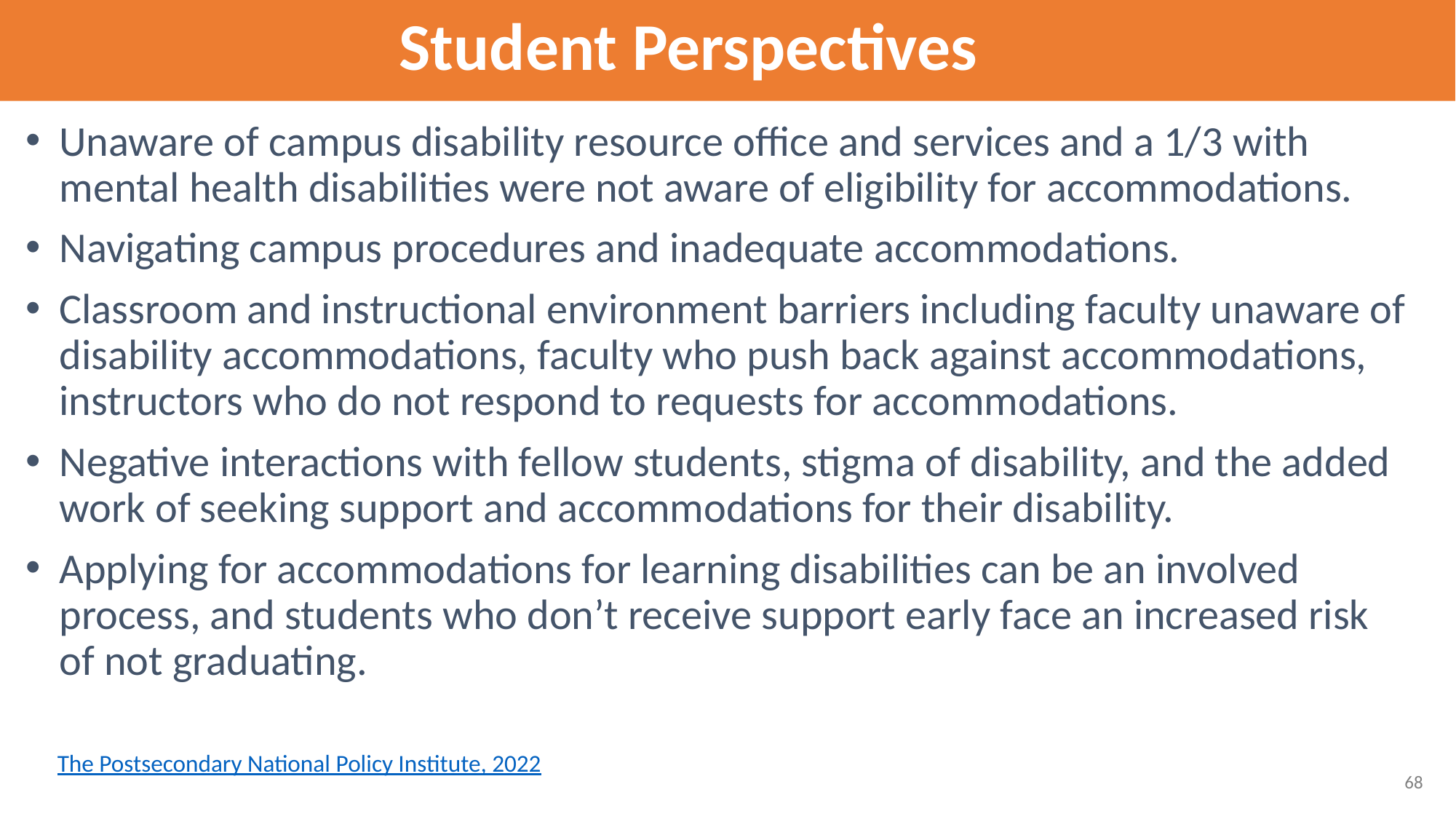

Student Perspectives
Unaware of campus disability resource office and services and a 1/3 with mental health disabilities were not aware of eligibility for accommodations.
Navigating campus procedures and inadequate accommodations.
Classroom and instructional environment barriers including faculty unaware of disability accommodations, faculty who push back against accommodations, instructors who do not respond to requests for accommodations.
Negative interactions with fellow students, stigma of disability, and the added work of seeking support and accommodations for their disability.
Applying for accommodations for learning disabilities can be an involved process, and students who don’t receive support early face an increased risk of not graduating.
The Postsecondary National Policy Institute, 2022
68